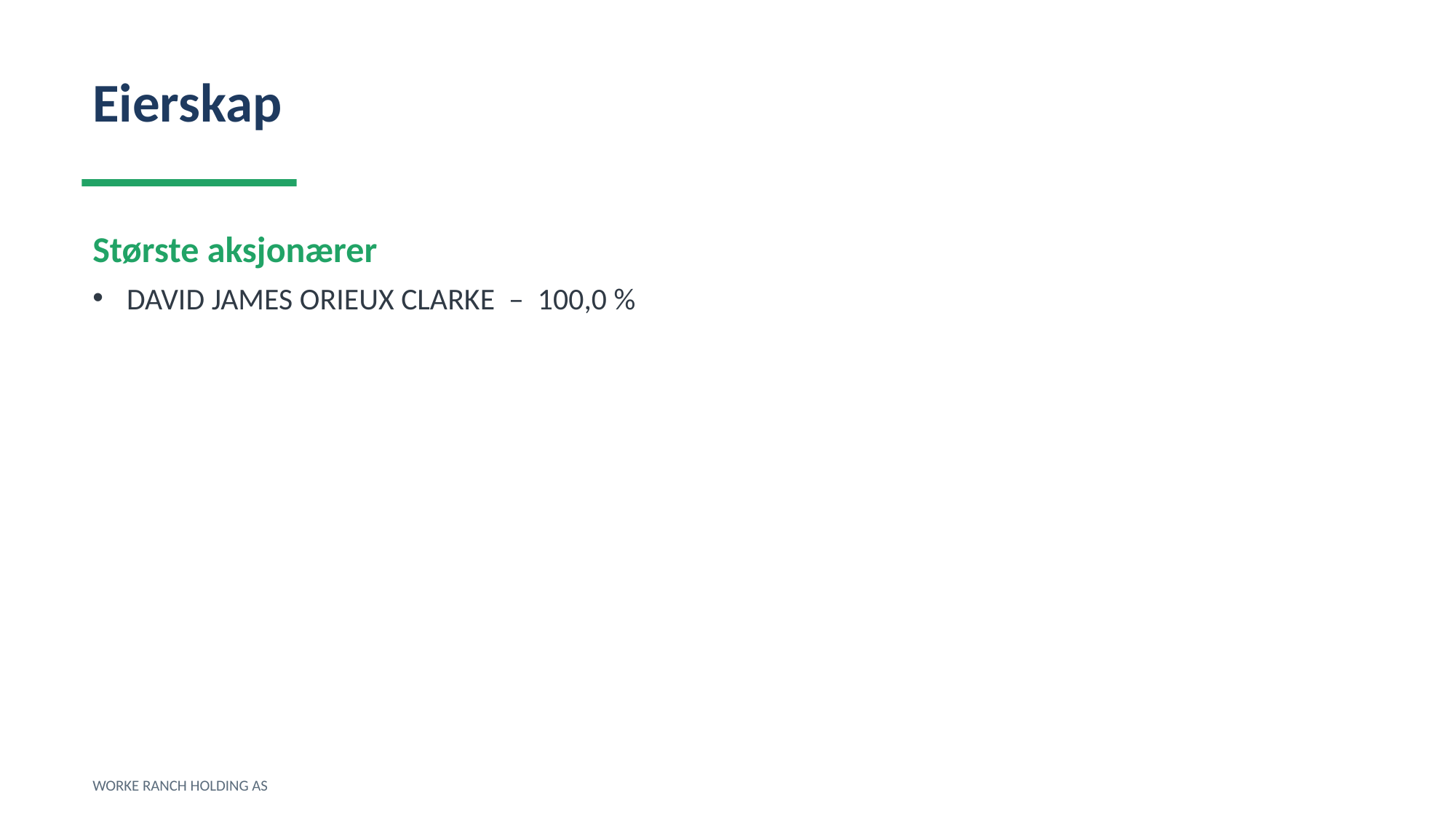

Eierskap

Største aksjonærer
DAVID JAMES ORIEUX CLARKE  –  100,0 %
WORKE RANCH HOLDING AS